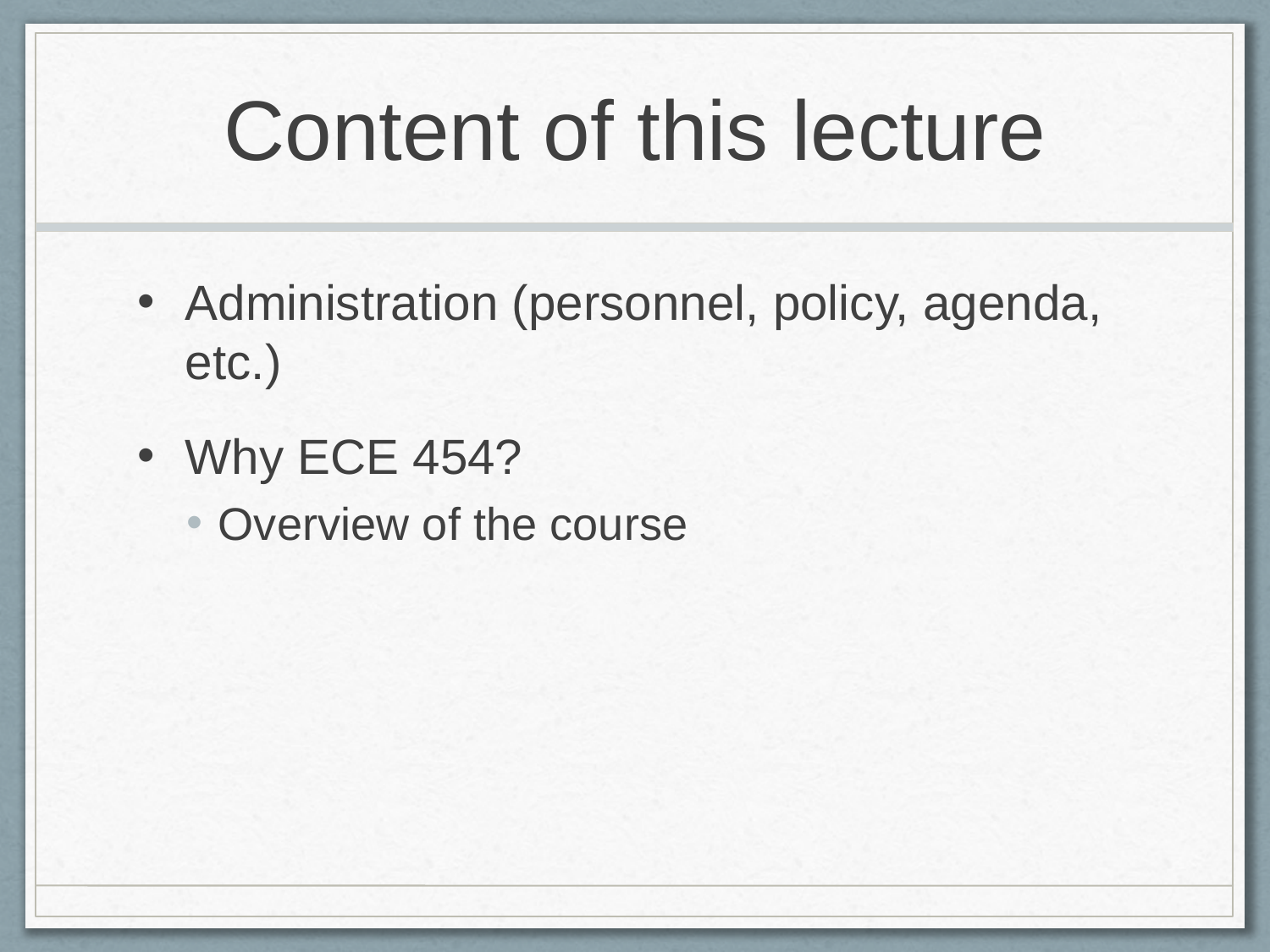

# Content of this lecture
Administration (personnel, policy, agenda, etc.)
Why ECE 454?
Overview of the course